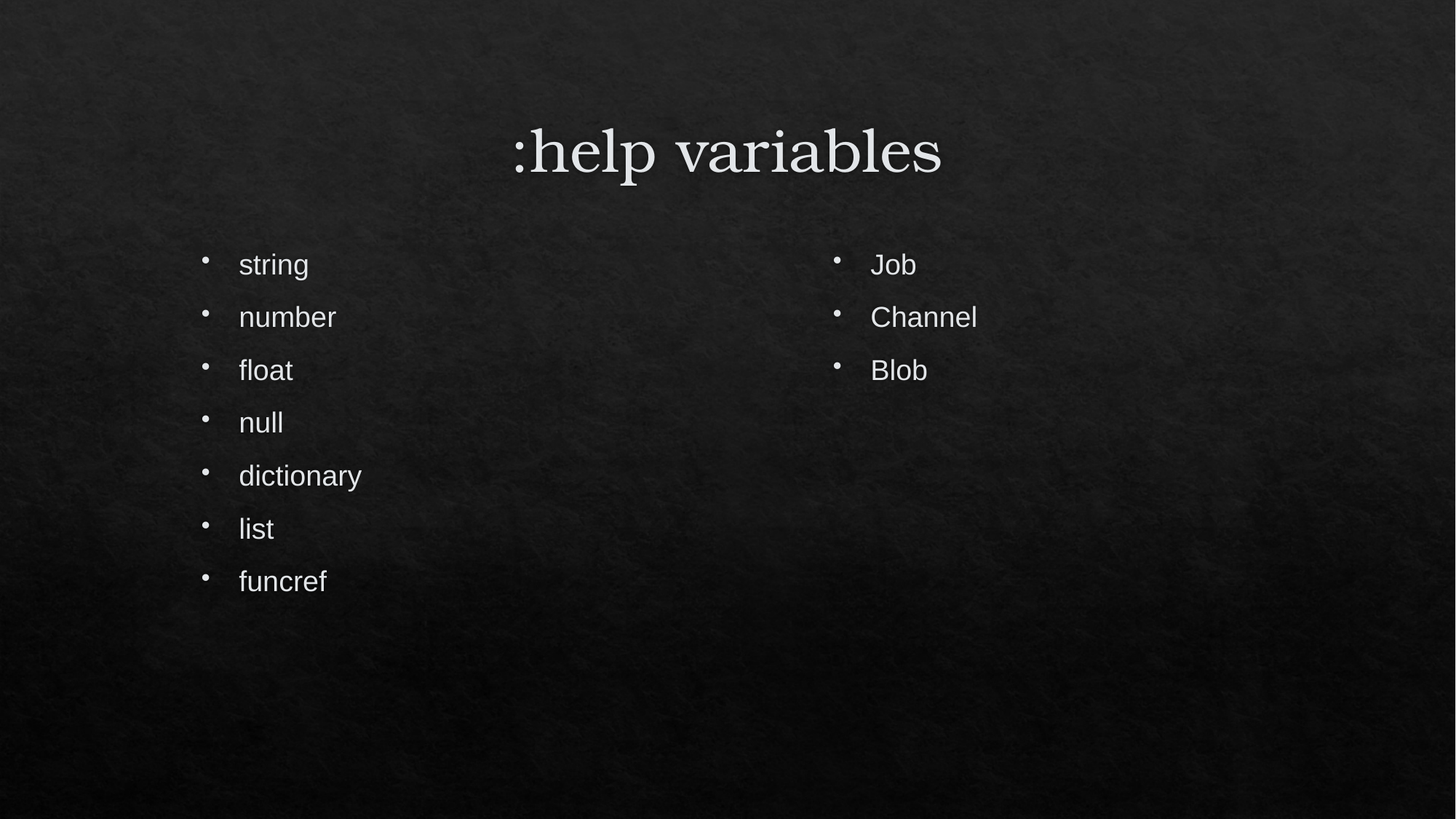

# :help variables
Job
Channel
Blob
string
number
float
null
dictionary
list
funcref